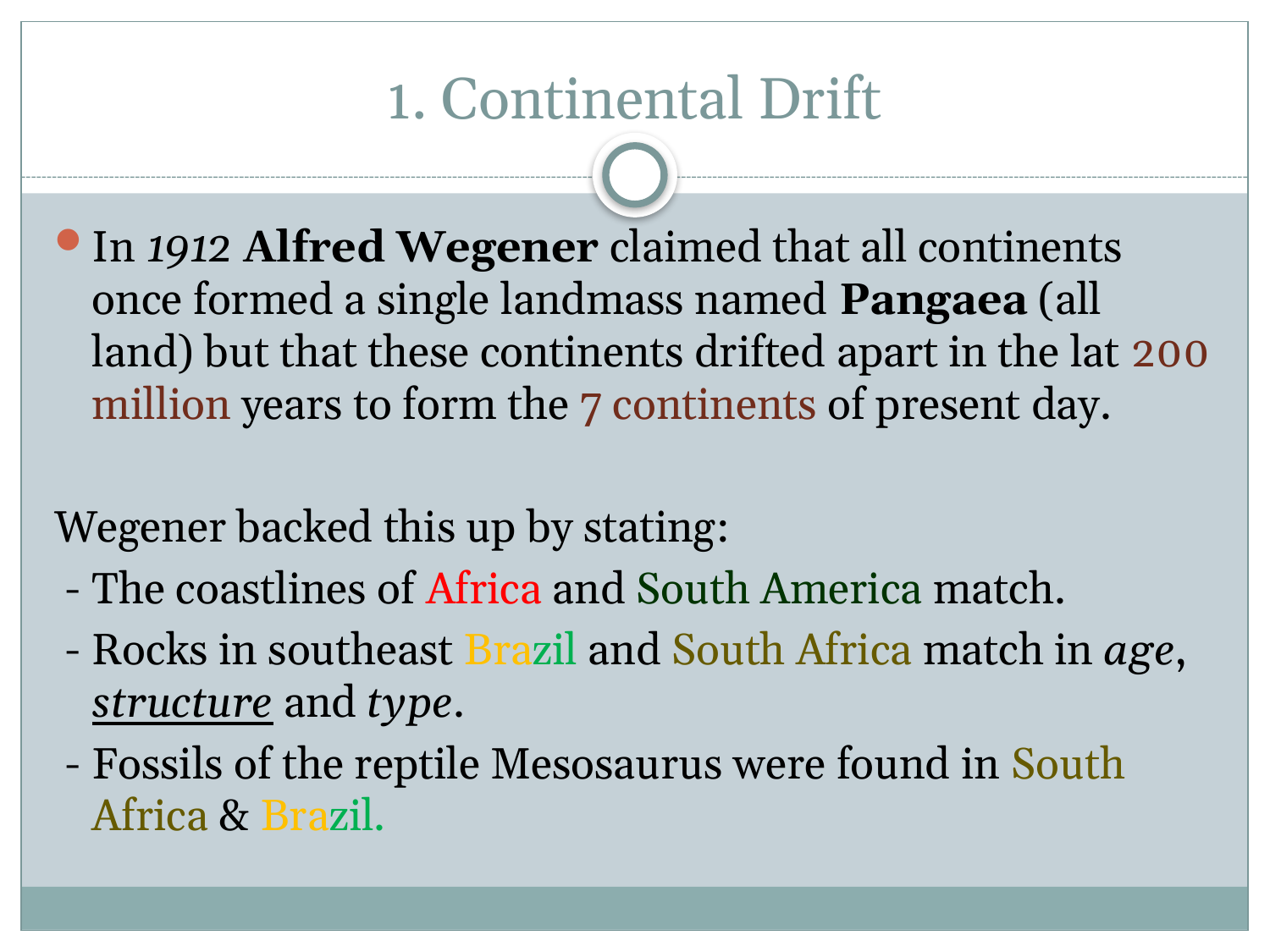

# 1. Continental Drift
In 1912 Alfred Wegener claimed that all continents once formed a single landmass named Pangaea (all land) but that these continents drifted apart in the lat 200 million years to form the 7 continents of present day.

Wegener backed this up by stating:
 - The coastlines of Africa and South America match.
 - Rocks in southeast Brazil and South Africa match in age, structure and type.
 - Fossils of the reptile Mesosaurus were found in South Africa & Brazil.